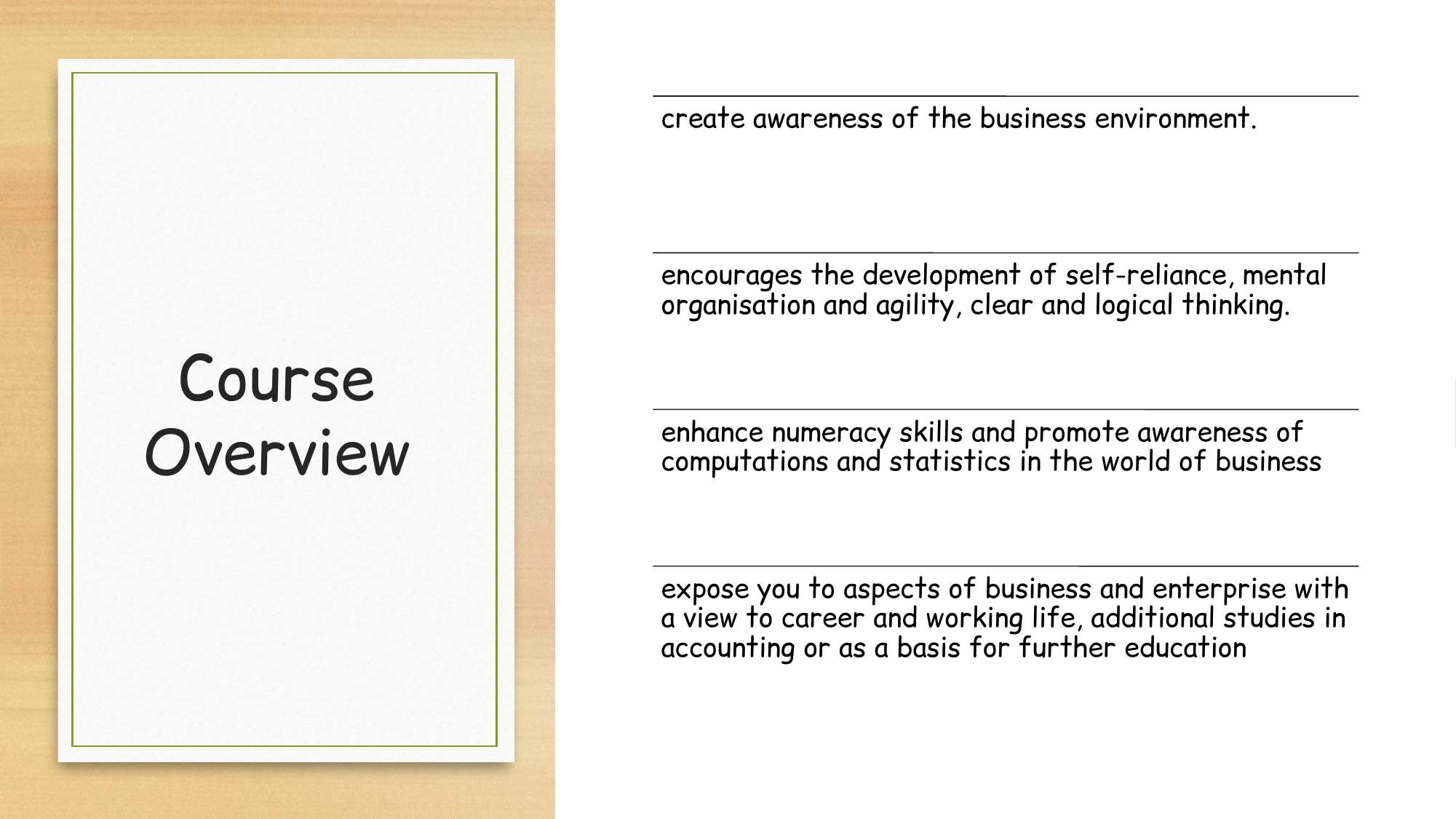

create awareness of the business environment.
encourages the development of self-reliance, mental organisation and agility, clear and logical thinking.
enhance numeracy skills and promote awareness of computations and statistics in the world of business
expose you to aspects of business and enterprise with a view to career and working life, additional studies in accounting or as a basis for further education
# Course Overview